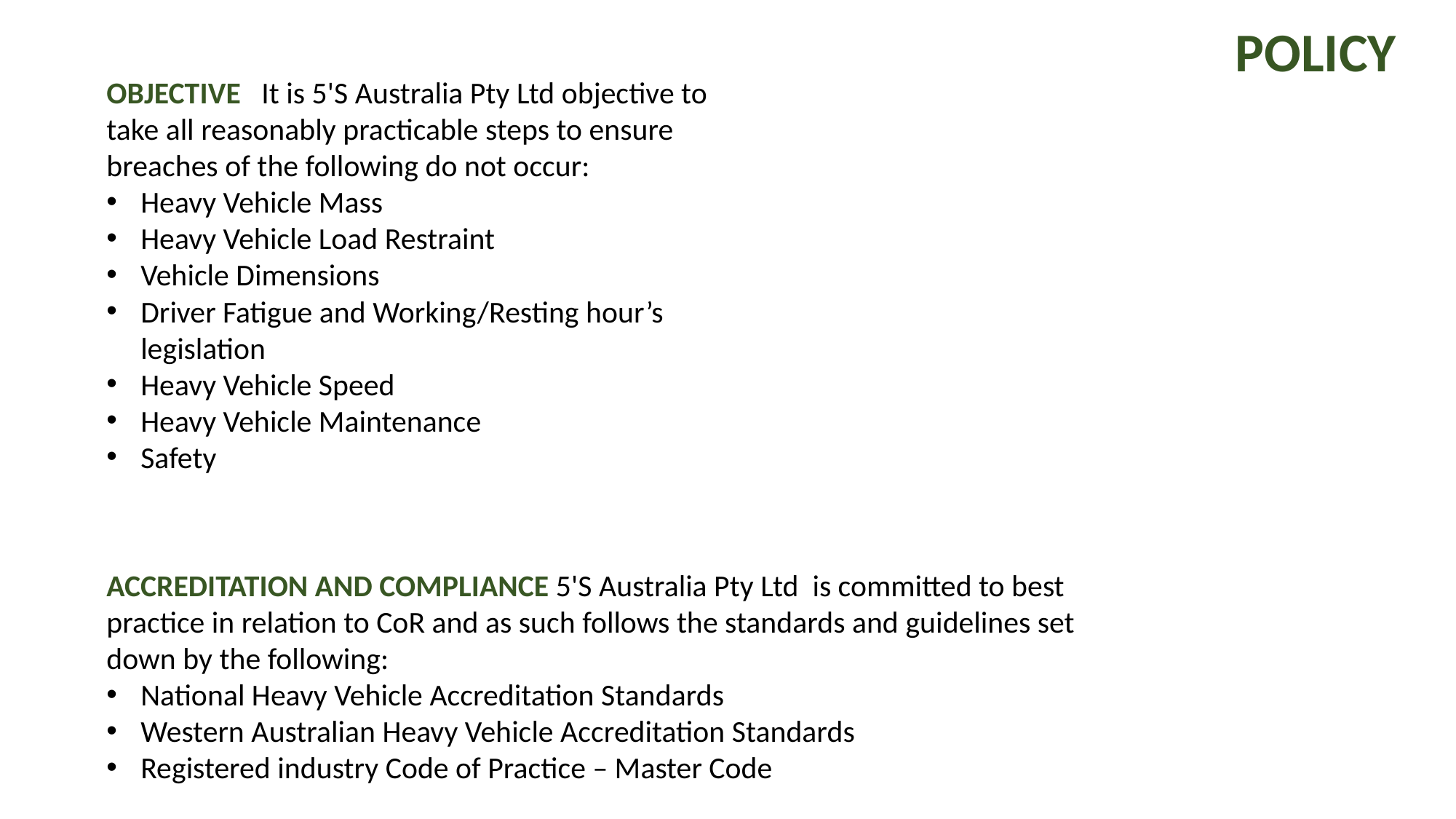

POLICY

OBJECTIVE   It is 5'S Australia Pty Ltd objective to take all reasonably practicable steps to ensure breaches of the following do not occur:
Heavy Vehicle Mass
Heavy Vehicle Load Restraint
Vehicle Dimensions
Driver Fatigue and Working/Resting hour’s legislation
Heavy Vehicle Speed
Heavy Vehicle Maintenance
Safety
ACCREDITATION AND COMPLIANCE 5'S Australia Pty Ltd  is committed to best practice in relation to CoR and as such follows the standards and guidelines set down by the following:
National Heavy Vehicle Accreditation Standards
Western Australian Heavy Vehicle Accreditation Standards
Registered industry Code of Practice – Master Code